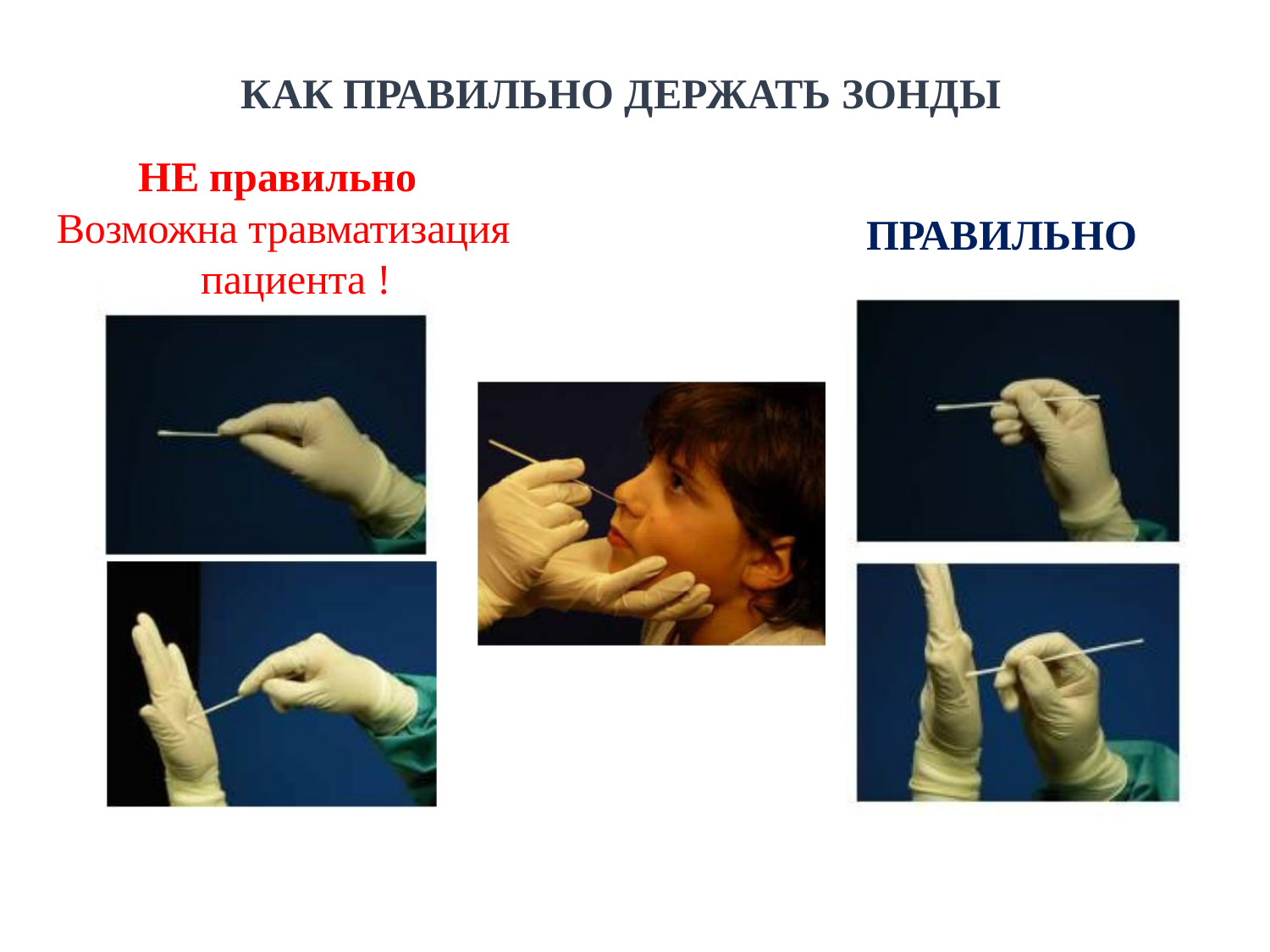

КАК ПРАВИЛЬНО ДЕРЖАТЬ ЗОНДЫ
НЕ правильно
Возможна травматизация  пациента !
ПРАВИЛЬНО